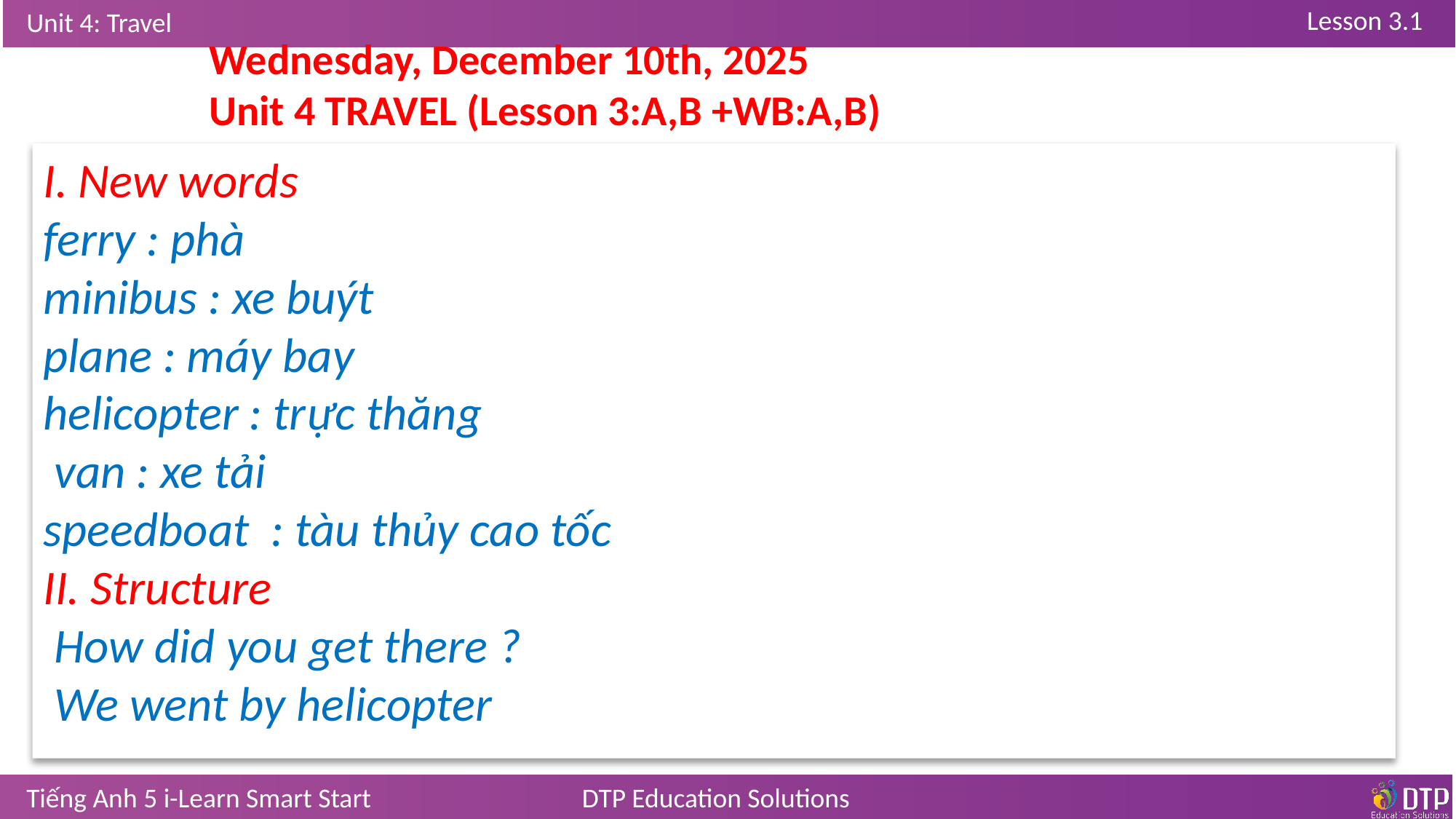

Wednesday, December 10th, 2025
Unit 4 TRAVEL (Lesson 3:A,B +WB:A,B)
I. New words
ferry : phà
minibus : xe buýt
plane : máy bay
helicopter : trực thăng
 van : xe tải
speedboat  : tàu thủy cao tốc
II. Structure
 How did you get there ?
 We went by helicopter